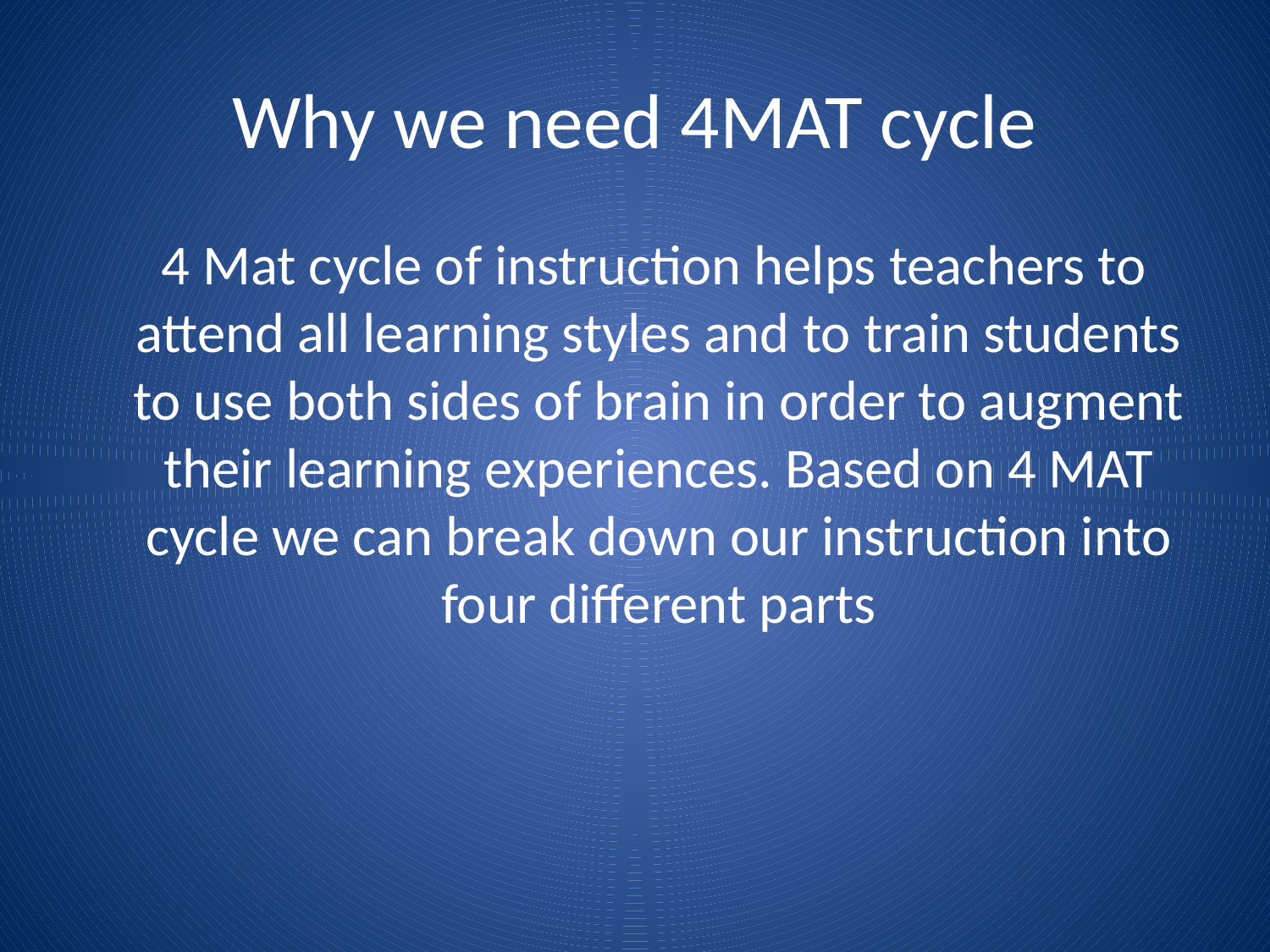

# Why we need 4MAT cycle
   4 Mat cycle of instruction helps teachers to attend all learning styles and to train students to use both sides of brain in order to augment their learning experiences. Based on 4 MAT cycle we can break down our instruction into four different parts